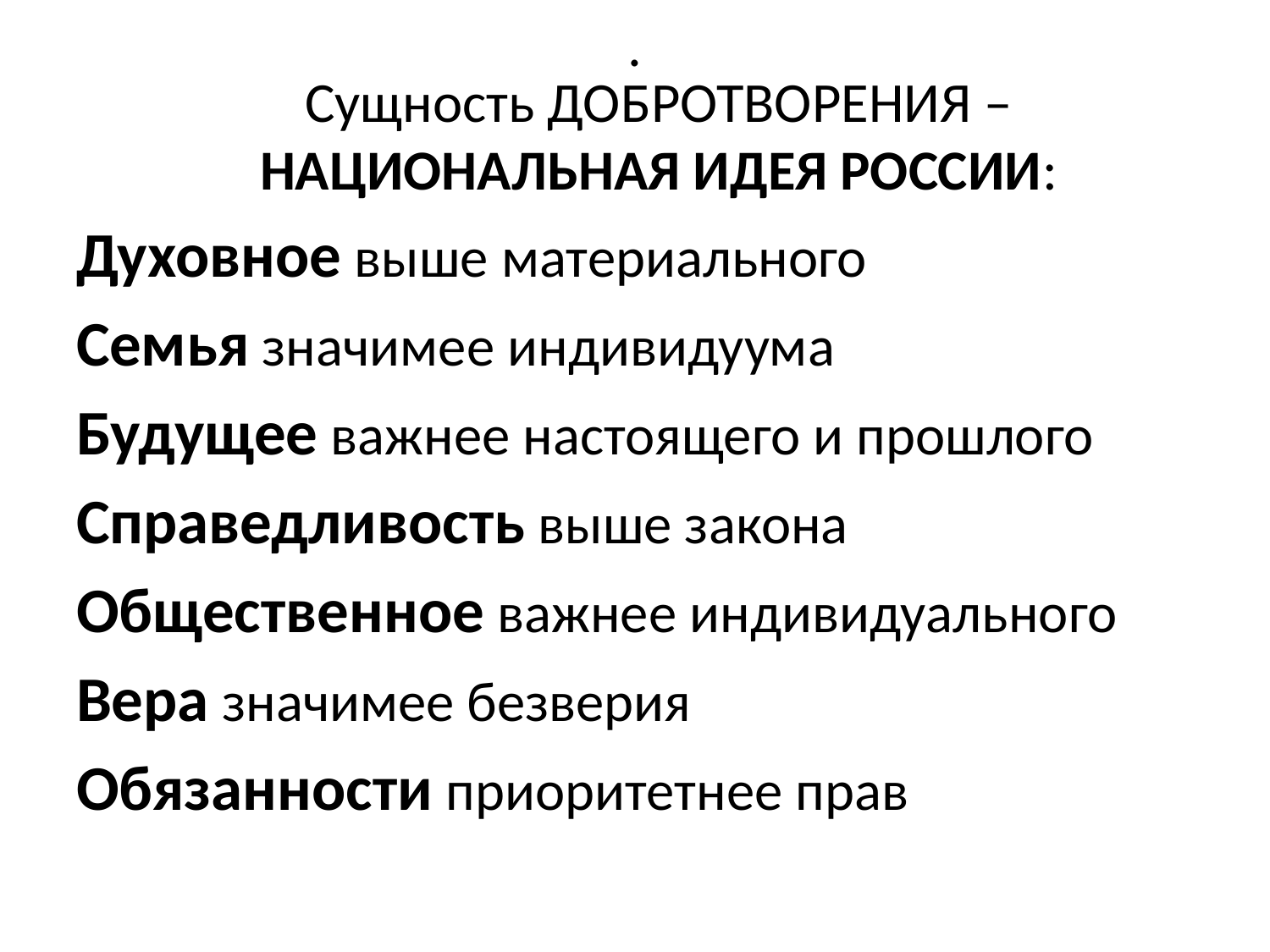

# .
	Сущность ДОБРОТВОРЕНИЯ – НАЦИОНАЛЬНАЯ ИДЕЯ РОССИИ:
Духовное выше материального
Семья значимее индивидуума
Будущее важнее настоящего и прошлого
Справедливость выше закона
Общественное важнее индивидуального
Вера значимее безверия
Обязанности приоритетнее прав